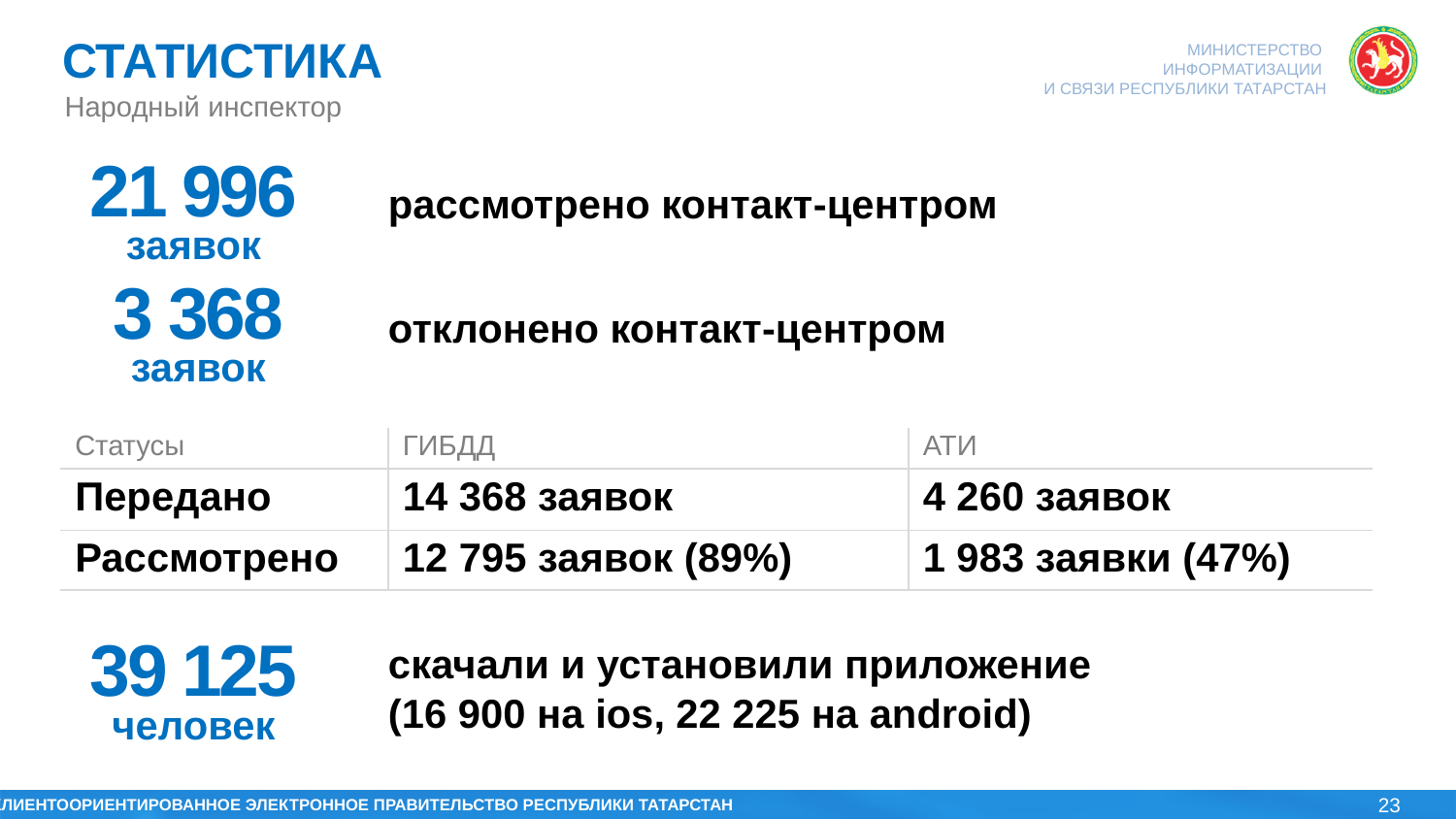

СТАТИСТИКА
Народный инспектор
рассмотрено контакт-центром
21 996
заявок
отклонено контакт-центром
3 368
заявок

| Статусы | ГИБДД | АТИ |
| --- | --- | --- |
| Передано | 14 368 заявок | 4 260 заявок |
| Рассмотрено | 12 795 заявок (89%) | 1 983 заявки (47%) |
скачали и установили приложение
(16 900 на ios, 22 225 на android)
39 125
человек